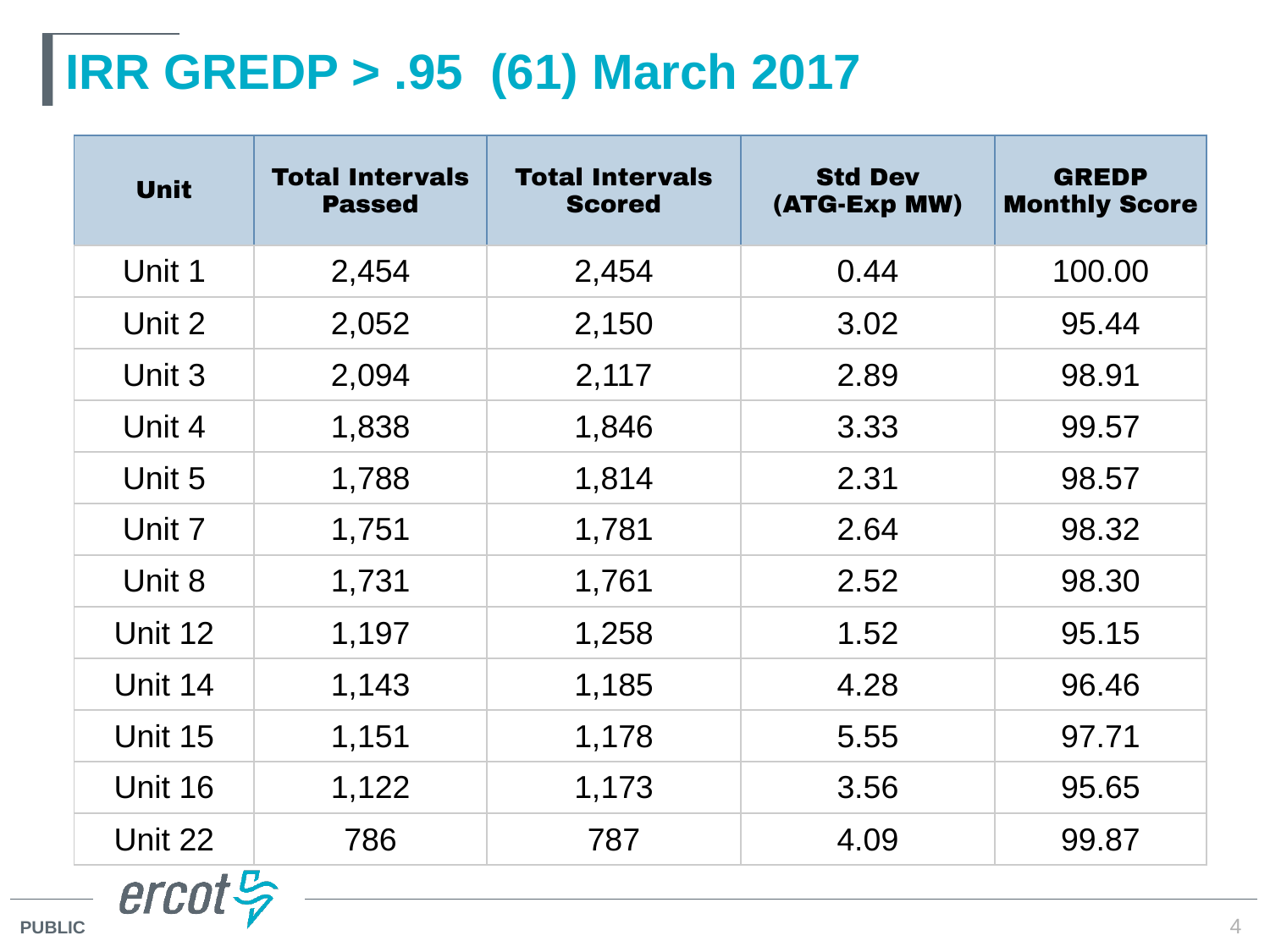

# IRR GREDP > .95  (61) March 2017
| Unit | Total Intervals Passed | Total Intervals Scored | Std Dev (ATG-Exp MW) | GREDP Monthly Score |
| --- | --- | --- | --- | --- |
| Unit 1 | 2,454 | 2,454 | 0.44 | 100.00 |
| Unit 2 | 2,052 | 2,150 | 3.02 | 95.44 |
| Unit 3 | 2,094 | 2,117 | 2.89 | 98.91 |
| Unit 4 | 1,838 | 1,846 | 3.33 | 99.57 |
| Unit 5 | 1,788 | 1,814 | 2.31 | 98.57 |
| Unit 7 | 1,751 | 1,781 | 2.64 | 98.32 |
| Unit 8 | 1,731 | 1,761 | 2.52 | 98.30 |
| Unit 12 | 1,197 | 1,258 | 1.52 | 95.15 |
| Unit 14 | 1,143 | 1,185 | 4.28 | 96.46 |
| Unit 15 | 1,151 | 1,178 | 5.55 | 97.71 |
| Unit 16 | 1,122 | 1,173 | 3.56 | 95.65 |
| Unit 22 | 786 | 787 | 4.09 | 99.87 |
4